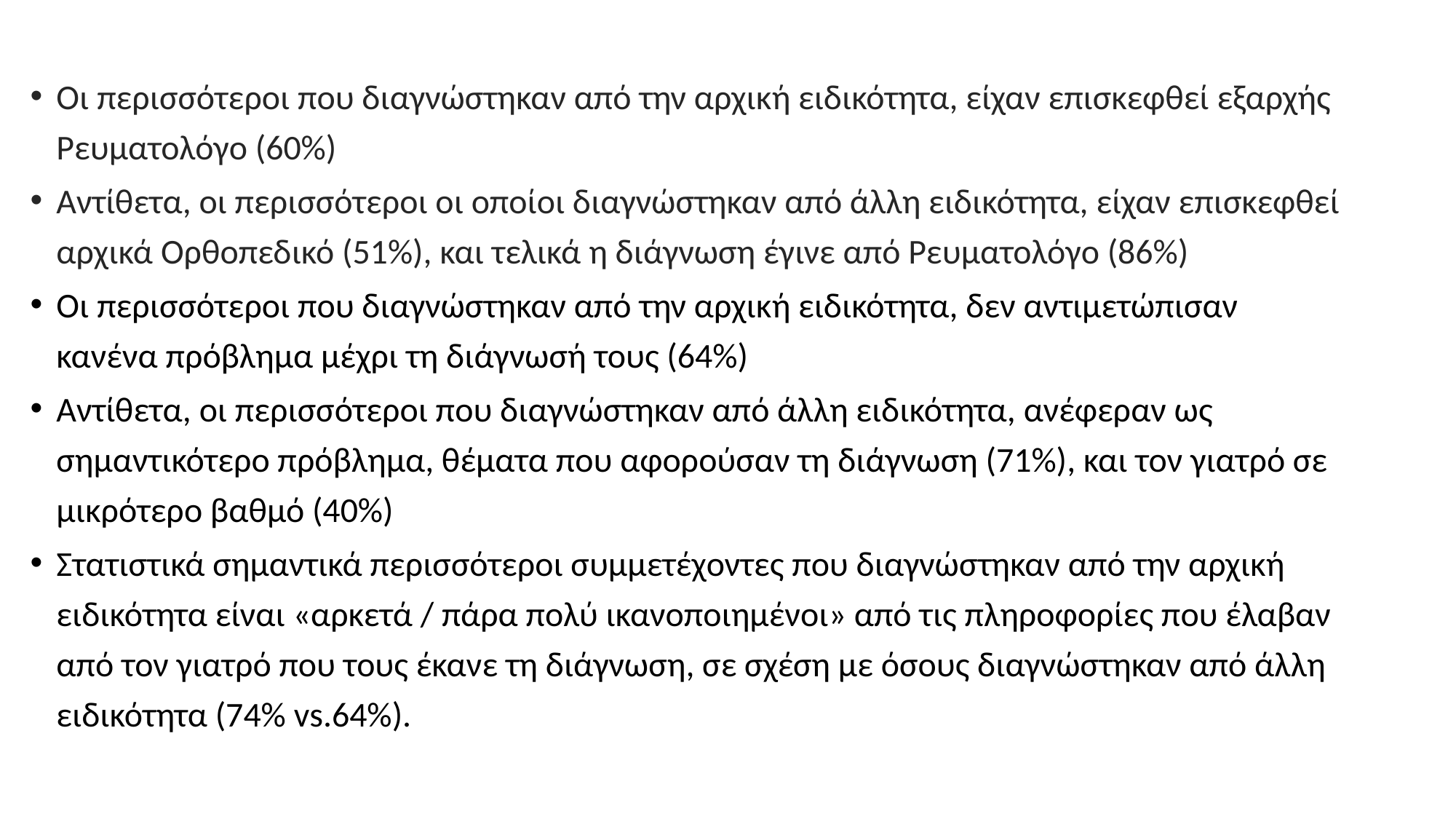

Οι περισσότεροι που διαγνώστηκαν από την αρχική ειδικότητα, είχαν επισκεφθεί εξαρχής Ρευματολόγο (60%)
Αντίθετα, οι περισσότεροι οι οποίοι διαγνώστηκαν από άλλη ειδικότητα, είχαν επισκεφθεί αρχικά Ορθοπεδικό (51%), και τελικά η διάγνωση έγινε από Ρευματολόγο (86%)
Οι περισσότεροι που διαγνώστηκαν από την αρχική ειδικότητα, δεν αντιμετώπισαν κανένα πρόβλημα μέχρι τη διάγνωσή τους (64%)
Αντίθετα, οι περισσότεροι που διαγνώστηκαν από άλλη ειδικότητα, ανέφεραν ως σημαντικότερο πρόβλημα, θέματα που αφορούσαν τη διάγνωση (71%), και τον γιατρό σε μικρότερο βαθμό (40%)
Στατιστικά σημαντικά περισσότεροι συμμετέχοντες που διαγνώστηκαν από την αρχική ειδικότητα είναι «αρκετά / πάρα πολύ ικανοποιημένοι» από τις πληροφορίες που έλαβαν από τον γιατρό που τους έκανε τη διάγνωση, σε σχέση με όσους διαγνώστηκαν από άλλη ειδικότητα (74% vs.64%).